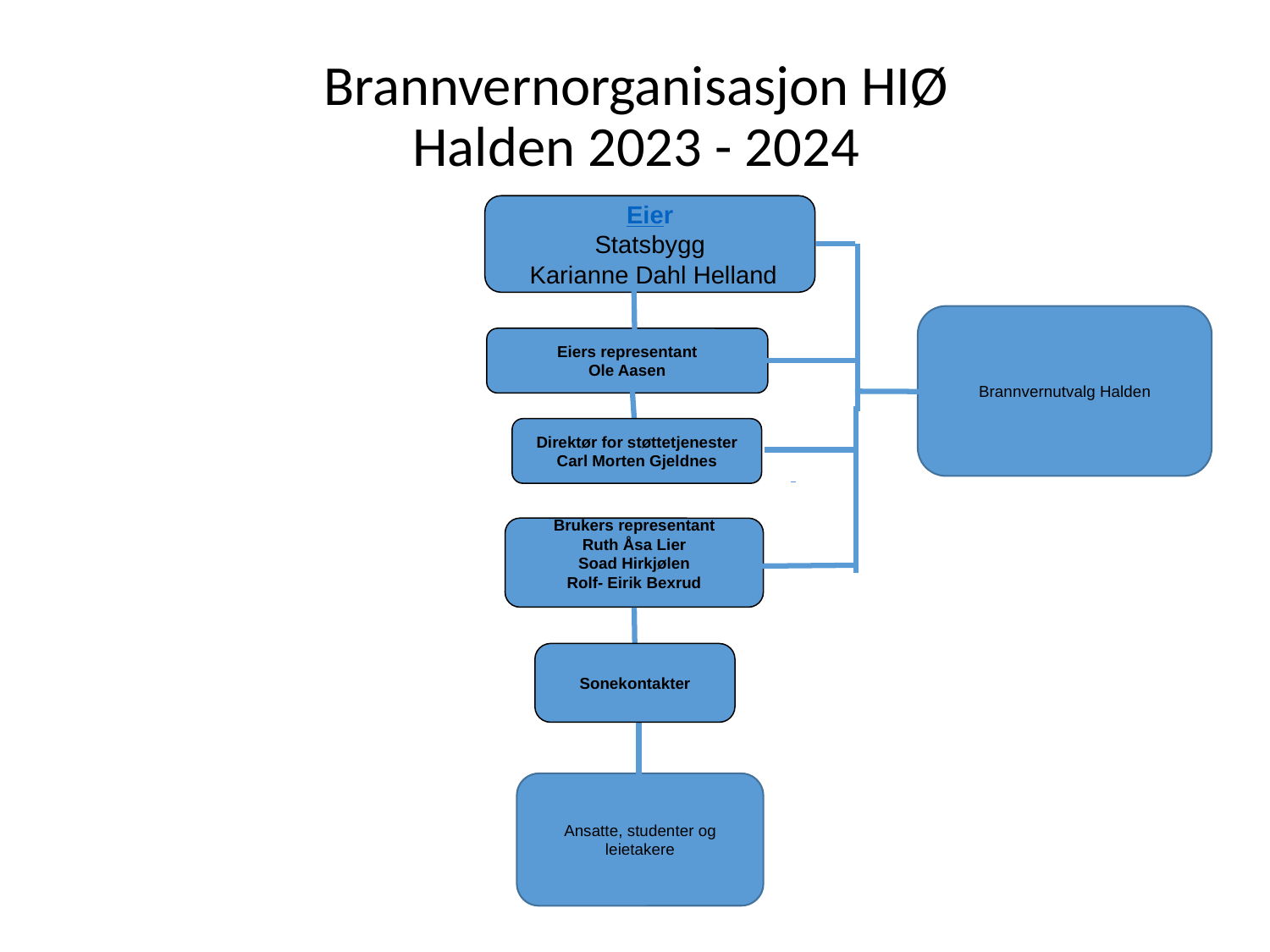

Brannvernorganisasjon HIØ
Halden 2023 - 2024
Eier
Statsbygg
 Karianne Dahl Helland
Brukers representant
Ruth Åsa Lier
Soad Hirkjølen
Rolf- Eirik Bexrud

Brannvernutvalg Halden
Eiers representant
Ole Aasen
Direktør for støttetjenester
Carl Morten Gjeldnes
Sonekontakter
Ansatte, studenter og leietakere